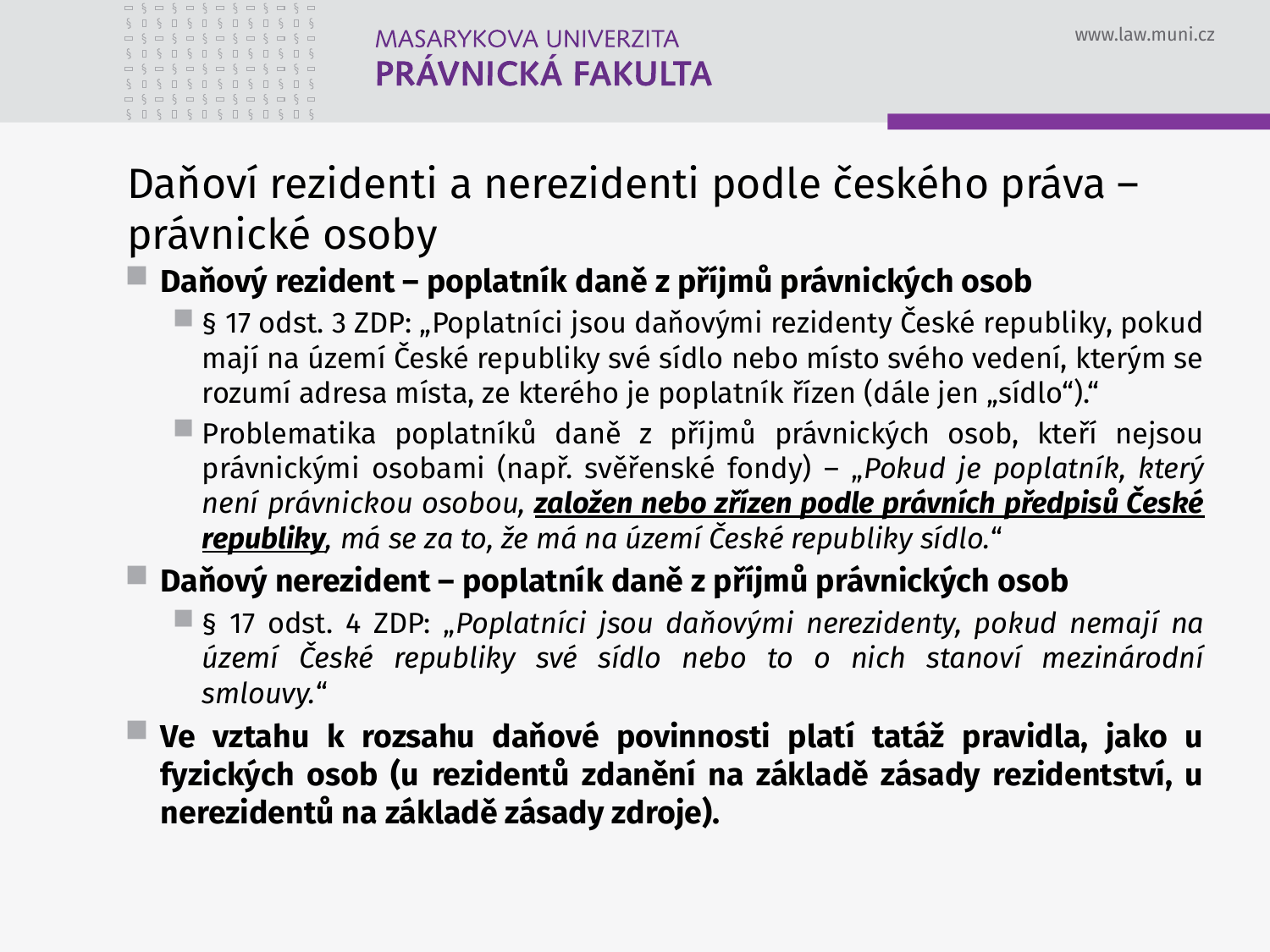

# Daňoví rezidenti a nerezidenti podle českého práva – právnické osoby
Daňový rezident – poplatník daně z příjmů právnických osob
§ 17 odst. 3 ZDP: „Poplatníci jsou daňovými rezidenty České republiky, pokud mají na území České republiky své sídlo nebo místo svého vedení, kterým se rozumí adresa místa, ze kterého je poplatník řízen (dále jen „sídlo“).“
Problematika poplatníků daně z příjmů právnických osob, kteří nejsou právnickými osobami (např. svěřenské fondy) – „Pokud je poplatník, který není právnickou osobou, založen nebo zřízen podle právních předpisů České republiky, má se za to, že má na území České republiky sídlo.“
Daňový nerezident – poplatník daně z příjmů právnických osob
§ 17 odst. 4 ZDP: „Poplatníci jsou daňovými nerezidenty, pokud nemají na území České republiky své sídlo nebo to o nich stanoví mezinárodní smlouvy.“
Ve vztahu k rozsahu daňové povinnosti platí tatáž pravidla, jako u fyzických osob (u rezidentů zdanění na základě zásady rezidentství, u nerezidentů na základě zásady zdroje).